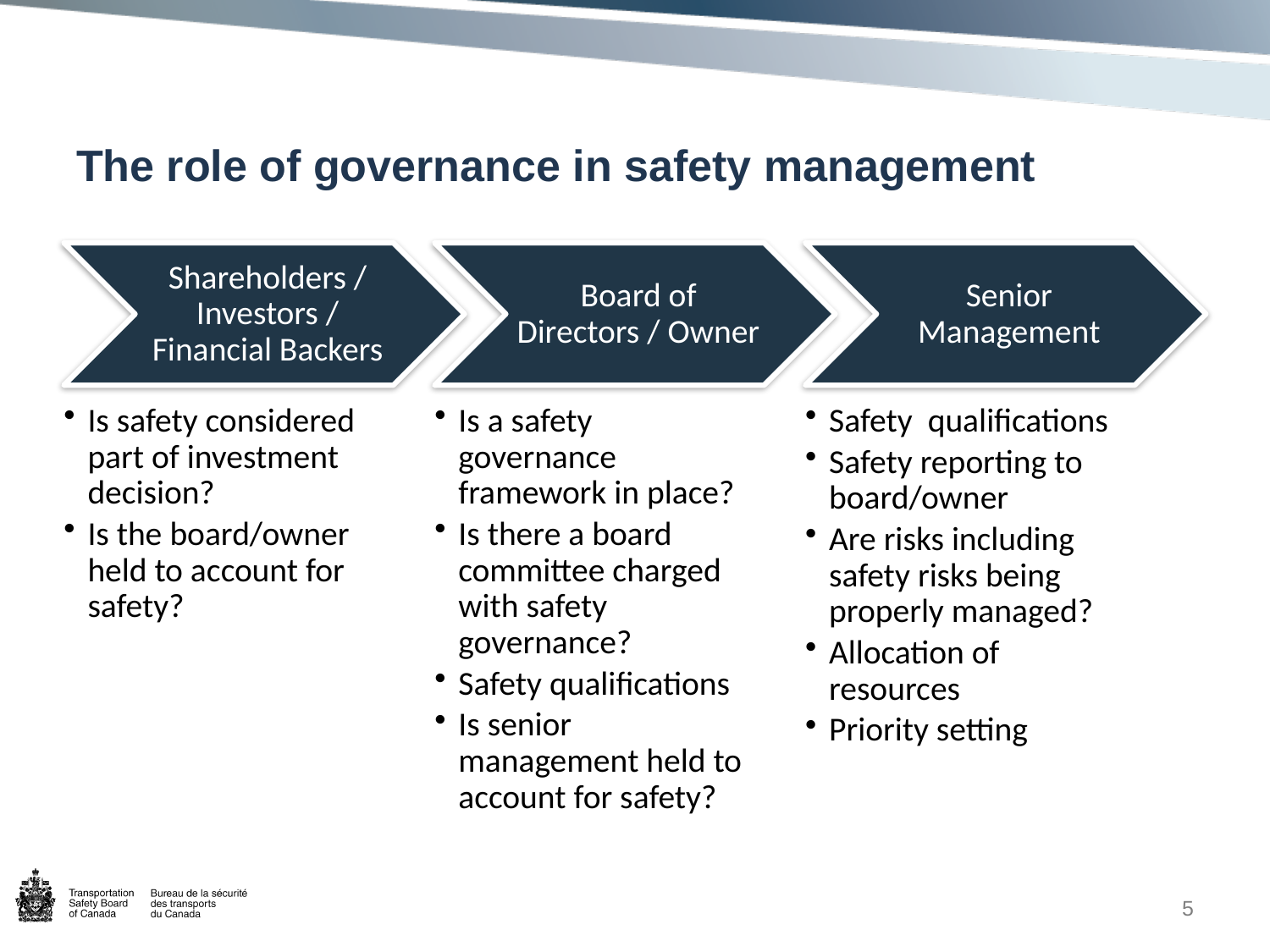

# The role of governance in safety management
Shareholders / Investors / Financial Backers
Is safety considered part of investment decision?
Is the board/owner held to account for safety?
Board of Directors / Owner
Is a safety governance framework in place?
Is there a board committee charged with safety governance?
Safety qualifications
Is senior management held to account for safety?
Senior Management
Safety  qualifications
Safety reporting to board/owner
Are risks including safety risks being properly managed?
Allocation of resources
Priority setting
5